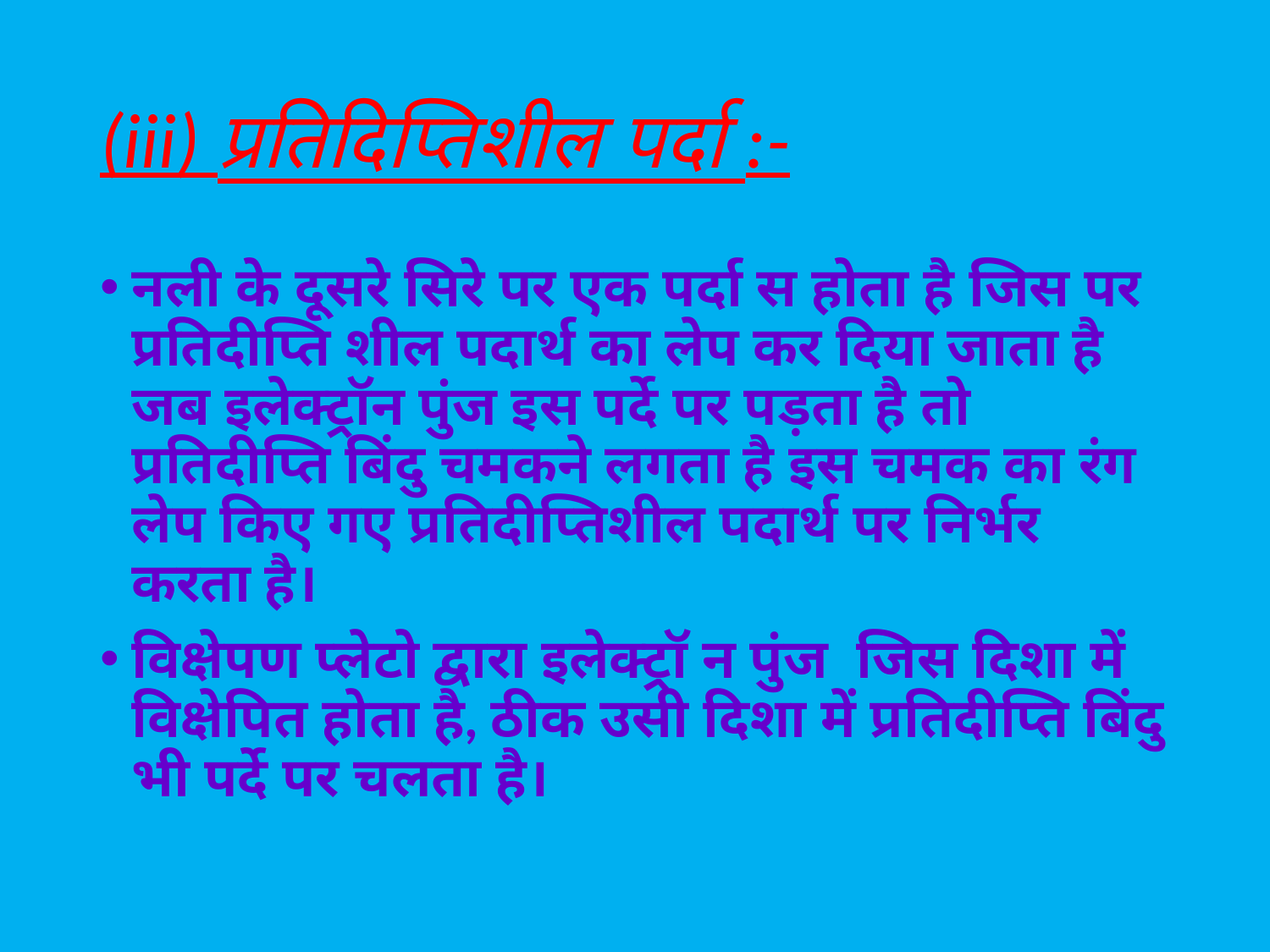

# (iii) प्रतिदिप्तिशील पर्दा :-
नली के दूसरे सिरे पर एक पर्दा स होता है जिस पर प्रतिदीप्ति शील पदार्थ का लेप कर दिया जाता है जब इलेक्ट्रॉन पुंज इस पर्दे पर पड़ता है तो प्रतिदीप्ति बिंदु चमकने लगता है इस चमक का रंग लेप किए गए प्रतिदीप्तिशील पदार्थ पर निर्भर करता है।
विक्षेपण प्लेटो द्वारा इलेक्ट्रॉ न पुंज  जिस दिशा में विक्षेपित होता है, ठीक उसी दिशा में प्रतिदीप्ति बिंदु भी पर्दे पर चलता है।